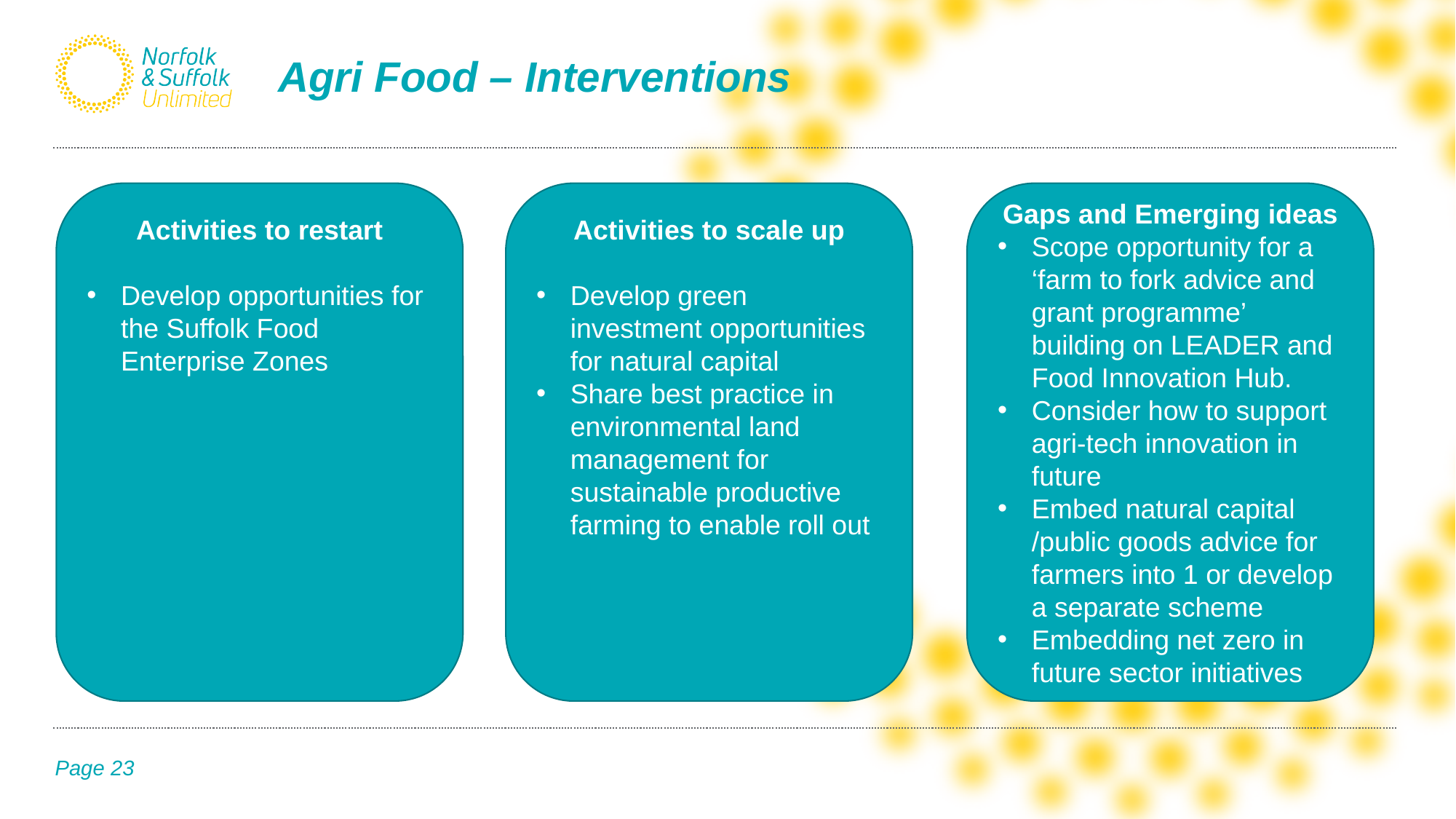

Agri Food – Interventions

Activities to restart

Develop opportunities for the Suffolk Food Enterprise Zones

Activities to scale up

Develop green investment opportunities for natural capital
Share best practice in environmental land management for sustainable productive farming to enable roll out

Gaps and Emerging ideas
Scope opportunity for a ‘farm to fork advice and grant programme’ building on LEADER and Food Innovation Hub.
Consider how to support agri-tech innovation in future
Embed natural capital /public goods advice for farmers into 1 or develop a separate scheme
Embedding net zero in future sector initiatives